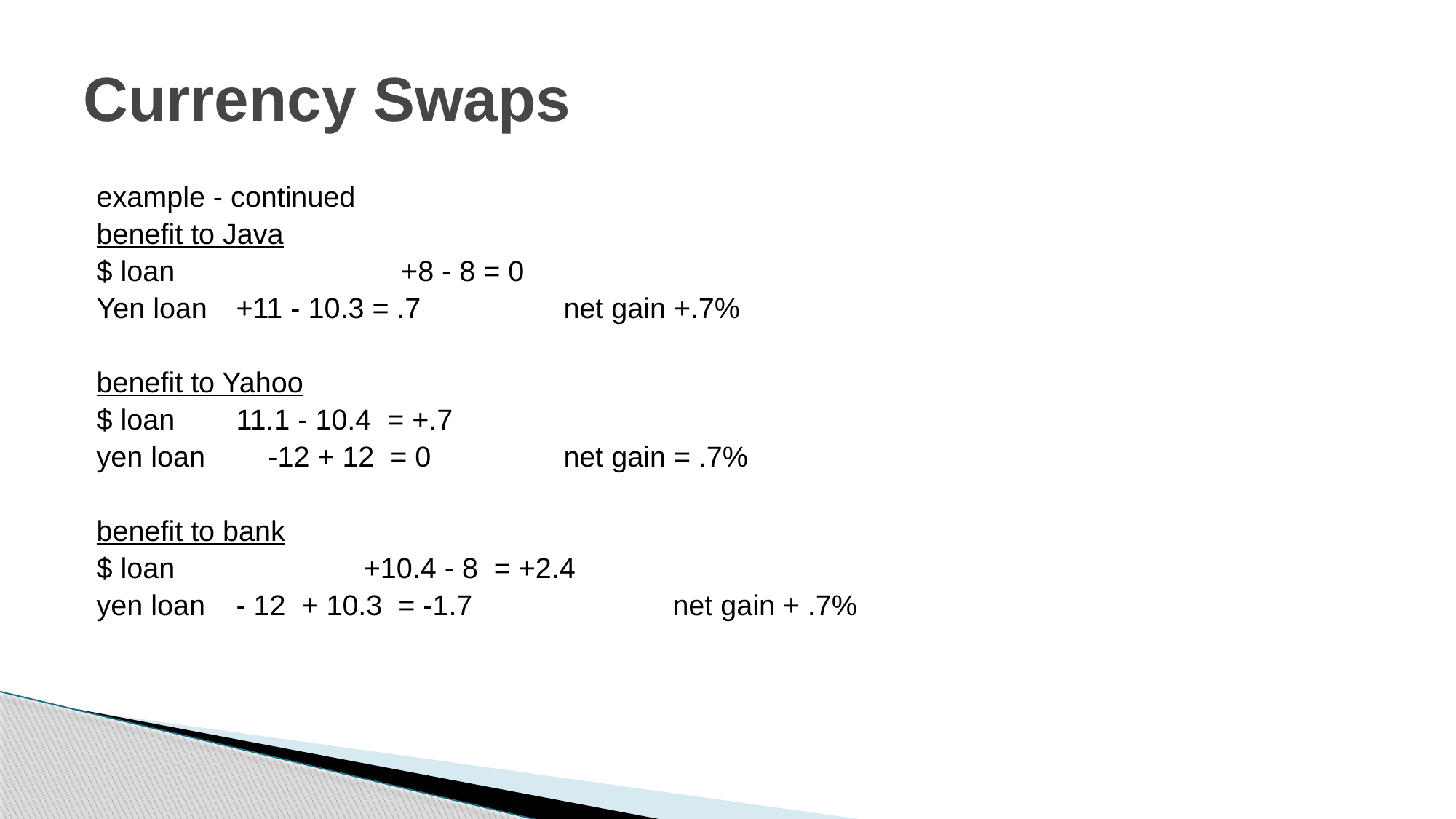

# Currency Swaps
example - continued
benefit to Java
$ loan 	       	       +8 - 8 = 0
Yen loan 	+11 - 10.3 = .7		net gain +.7%

benefit to Yahoo
$ loan  	11.1 - 10.4  = +.7
yen loan   	    -12 + 12  = 0		net gain = .7%

benefit to bank
$ loan 	                +10.4 - 8  = +2.4
yen loan  	- 12  + 10.3  = -1.7		net gain + .7%